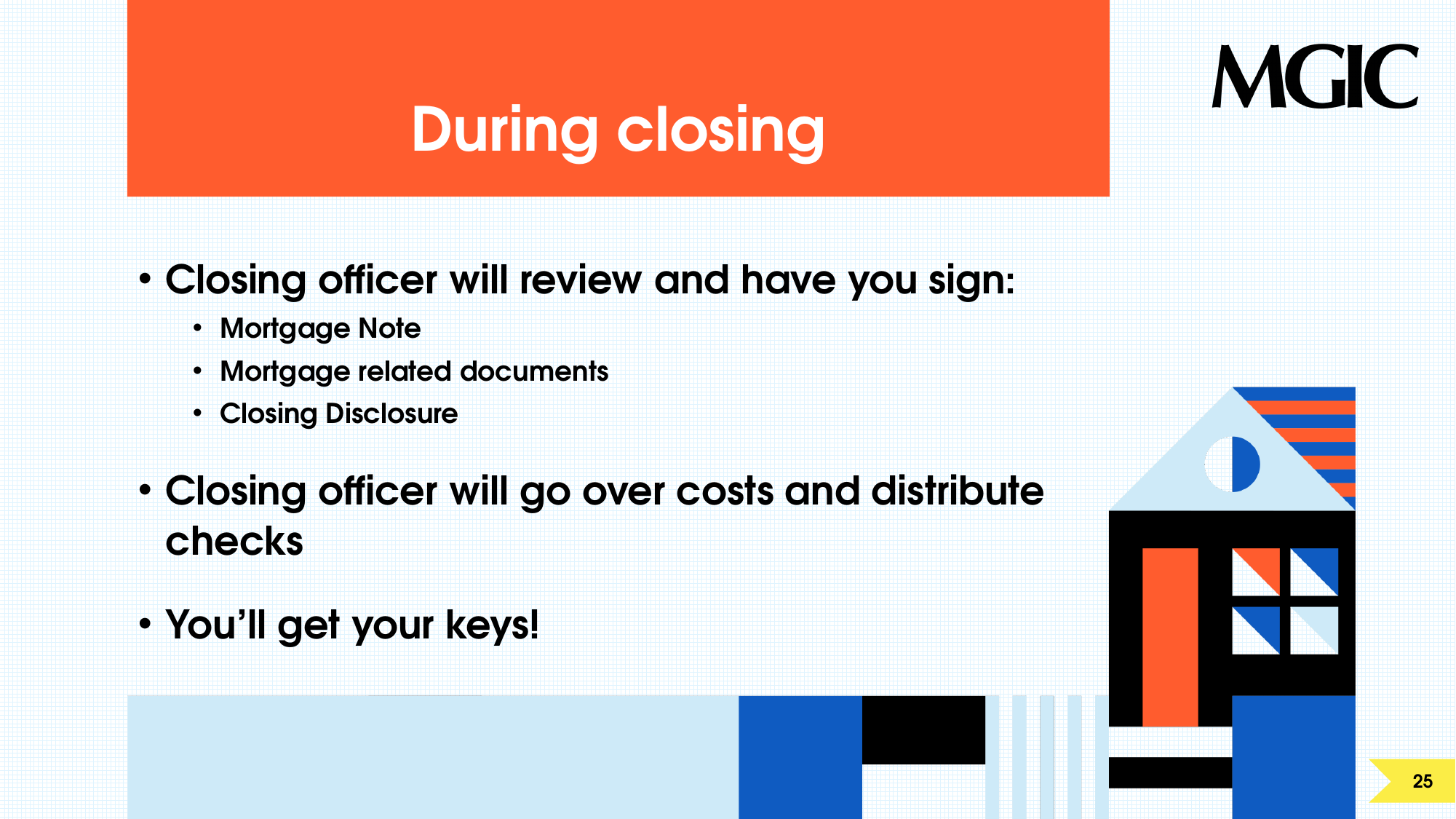

# During closing
Closing officer will review and have you sign:
Mortgage Note
Mortgage related documents
Closing Disclosure
Closing officer will go over costs and distribute checks
You’ll get your keys!
25